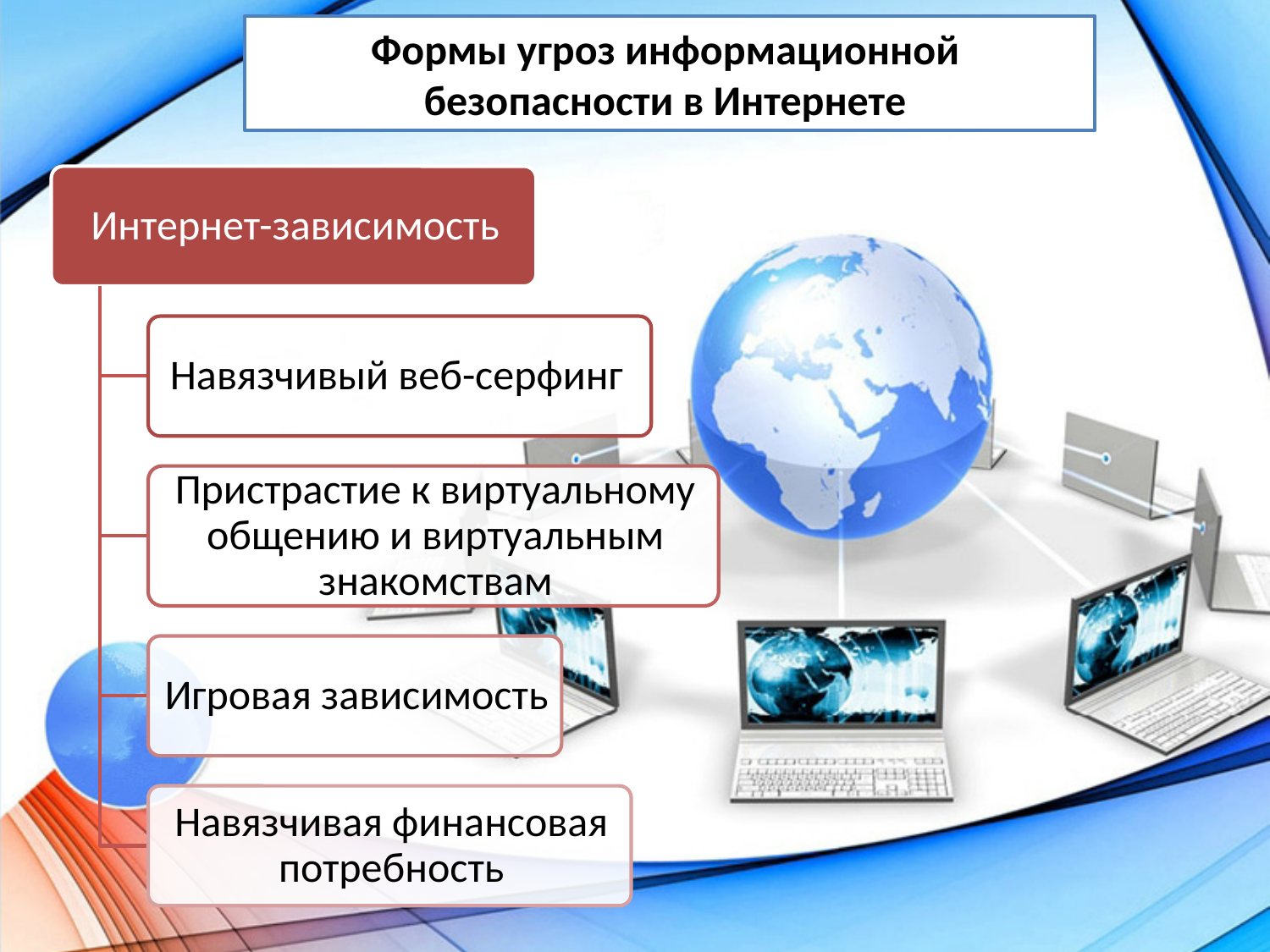

Формы угроз информационной
безопасности в Интернете
Интернет-зависимость
Навязчивый веб-серфинг
Пристрастие к виртуальному общению и виртуальным знакомствам
Игровая зависимость
Навязчивая финансовая потребность